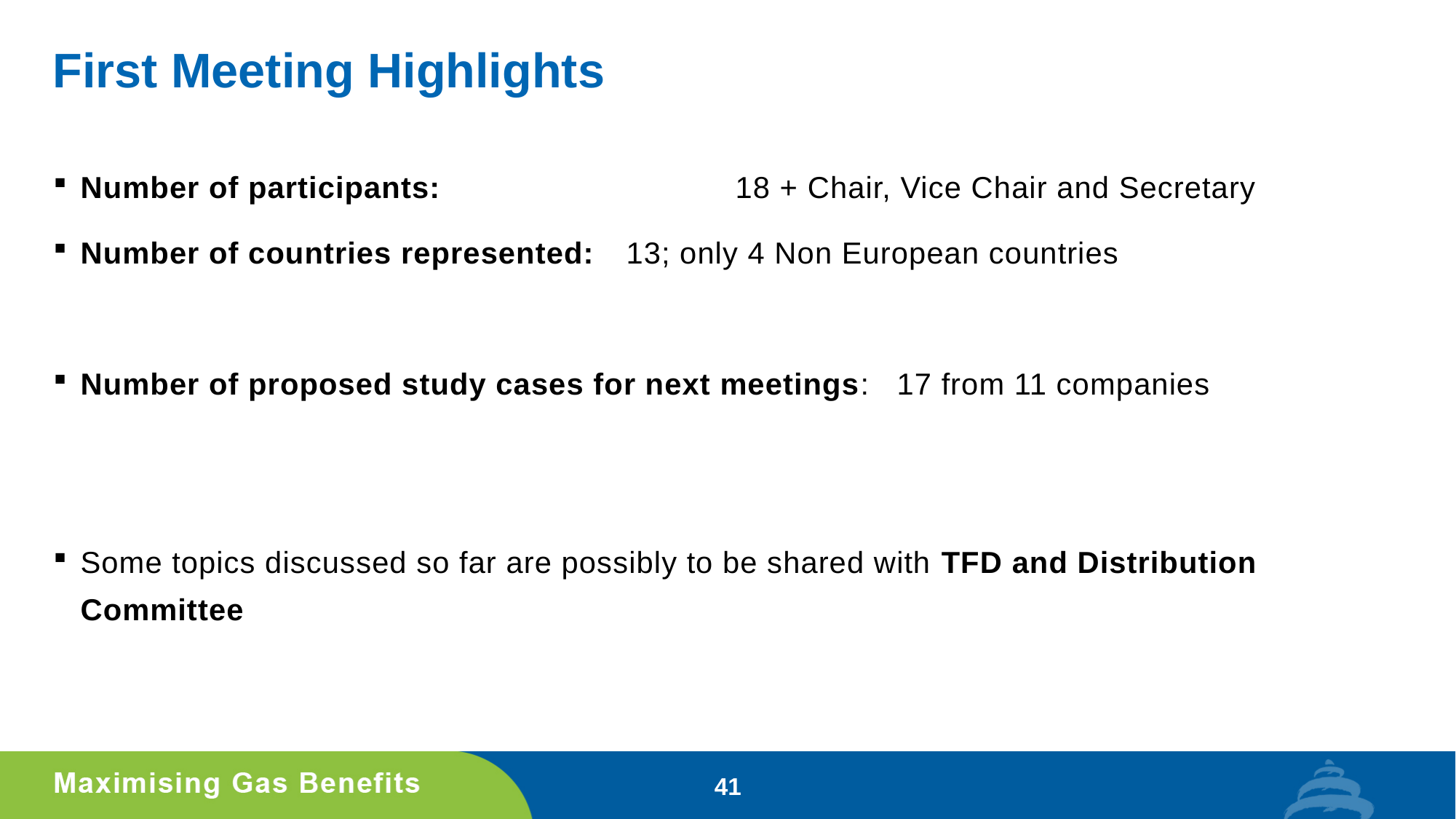

# First Meeting Highlights

Number of participants: 			18 + Chair, Vice Chair and Secretary
Number of countries represented: 	13; only 4 Non European countries

Number of proposed study cases for next meetings:   17 from 11 companies

Some topics discussed so far are possibly to be shared with TFD and Distribution Committee
41